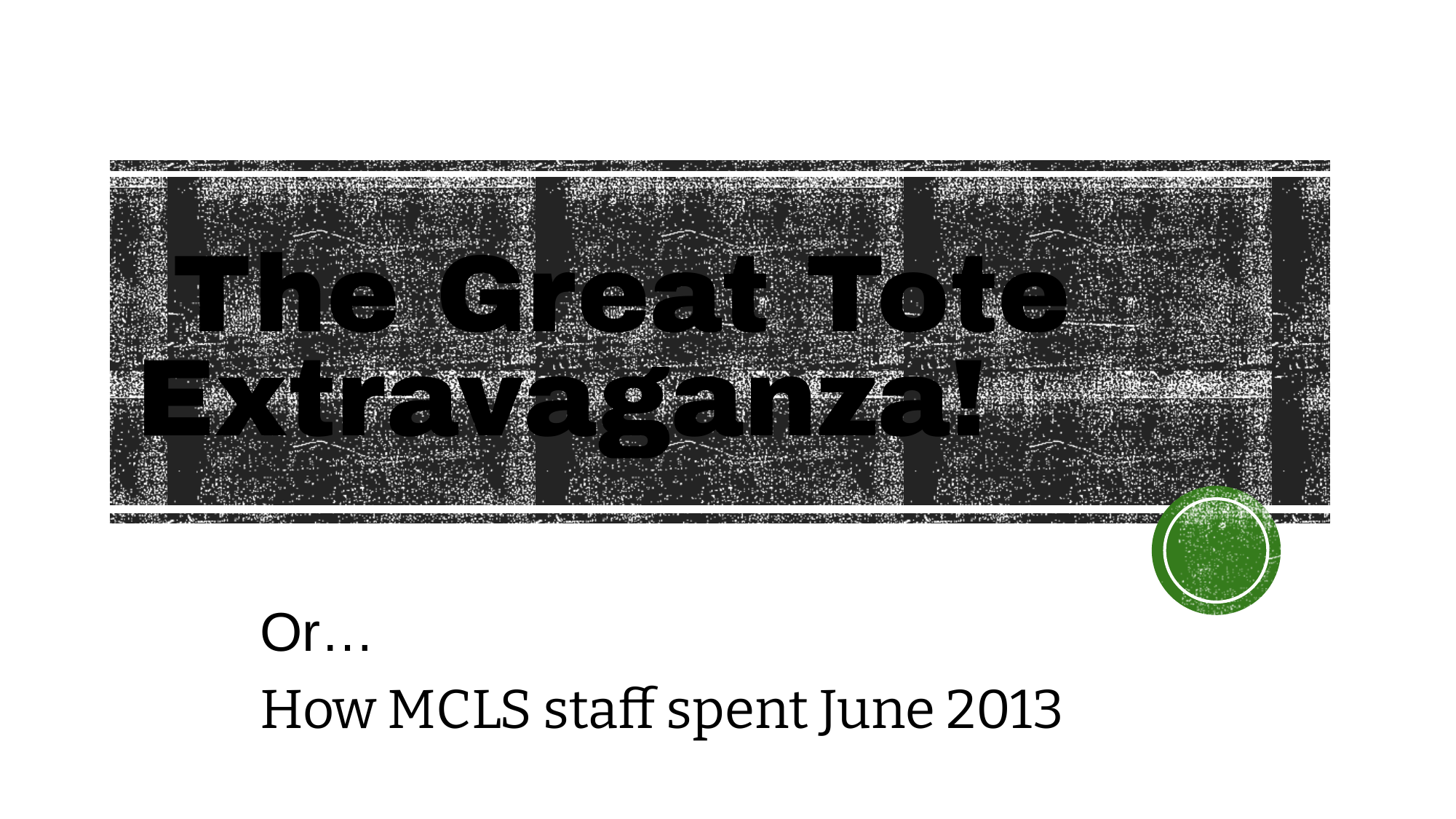

# The Great Tote Extravaganza!
Or…
How MCLS staff spent June 2013